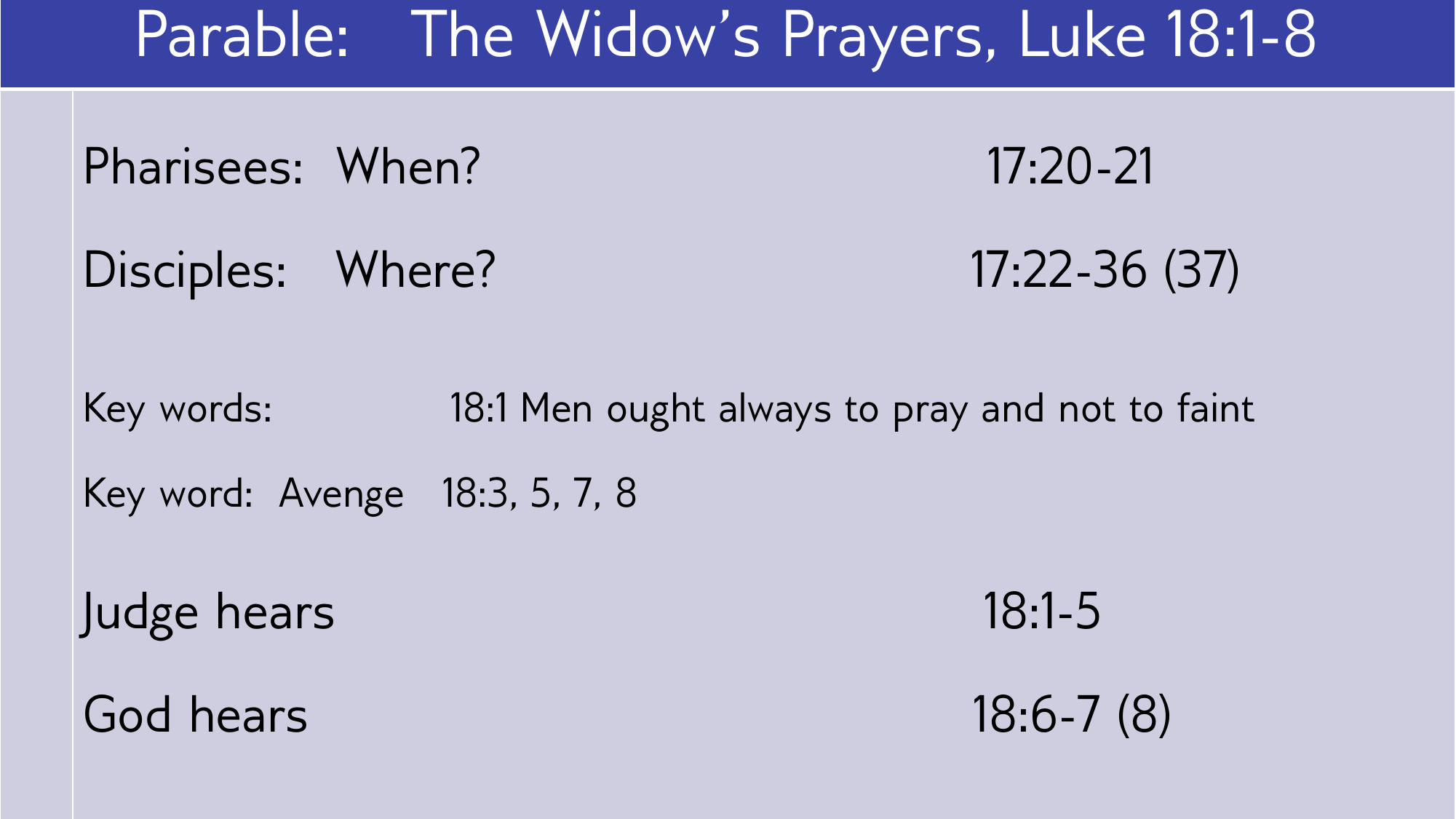

| Parable: The Widow’s Prayers, Luke 18:1-8 |  |
| --- | --- |
|  | Pharisees: When? 17:20-21 Disciples: Where? 17:22-36 (37) Key words: 18:1 Men ought always to pray and not to faint Key word: Avenge 18:3, 5, 7, 8 Judge hears 18:1-5 God hears 18:6-7 (8) Application: When and where, and to whom do you pray? |